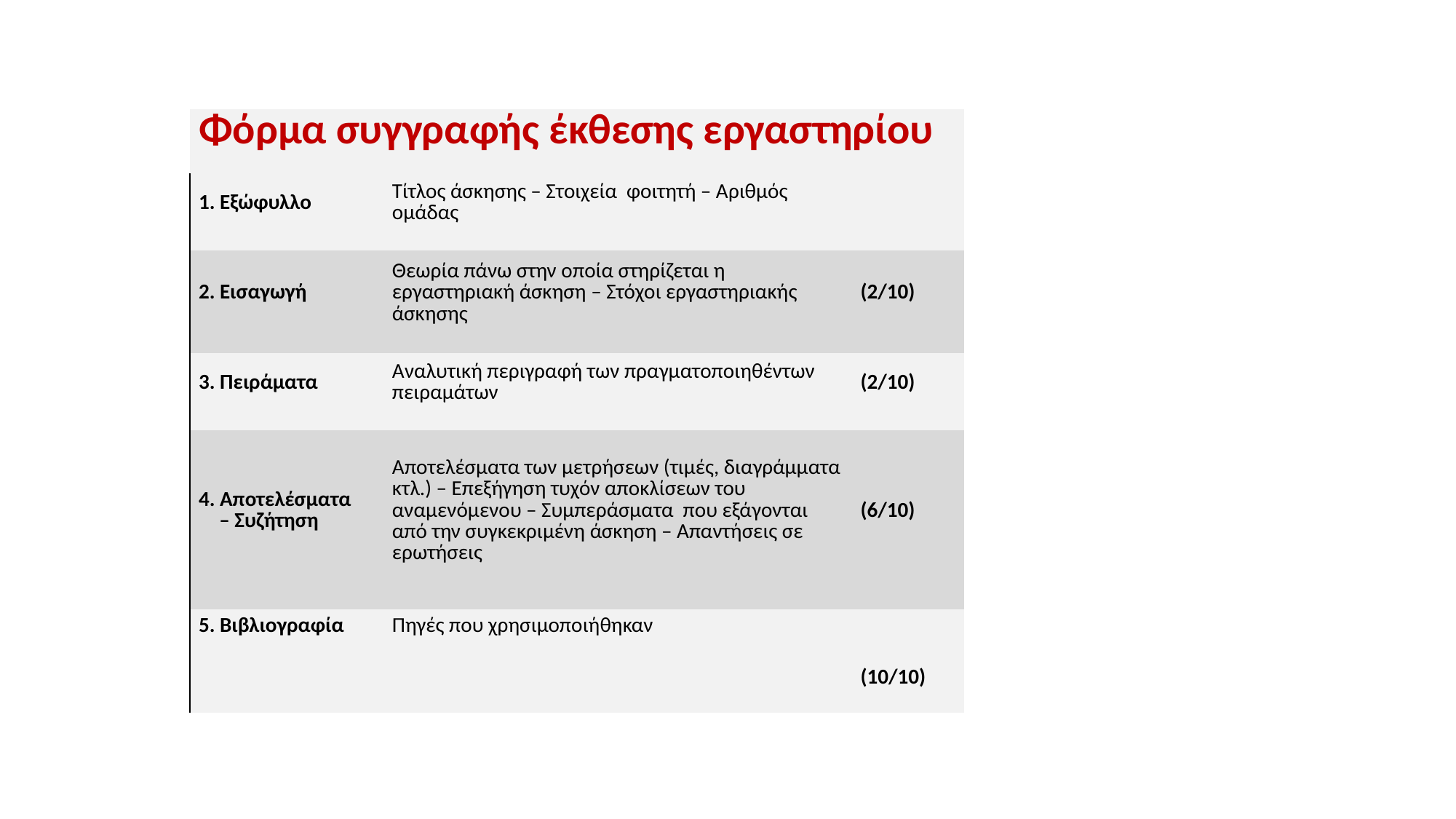

| Φόρμα συγγραφής έκθεσης εργαστηρίου |  |  |
| --- | --- | --- |
| 1. Εξώφυλλο | Τίτλος άσκησης – Στοιχεία φοιτητή – Αριθμός ομάδας |  |
| 2. Εισαγωγή | Θεωρία πάνω στην οποία στηρίζεται η εργαστηριακή άσκηση – Στόχοι εργαστηριακής άσκησης | (2/10) |
| 3. Πειράματα | Αναλυτική περιγραφή των πραγματοποιηθέντων πειραμάτων | (2/10) |
| 4. Αποτελέσματα – Συζήτηση | Αποτελέσματα των μετρήσεων (τιμές, διαγράμματα κτλ.) – Επεξήγηση τυχόν αποκλίσεων του αναμενόμενου – Συμπεράσματα που εξάγονται από την συγκεκριμένη άσκηση – Απαντήσεις σε ερωτήσεις | (6/10) |
| 5. Βιβλιογραφία | Πηγές που χρησιμοποιήθηκαν |  |
|  |  | (10/10) |